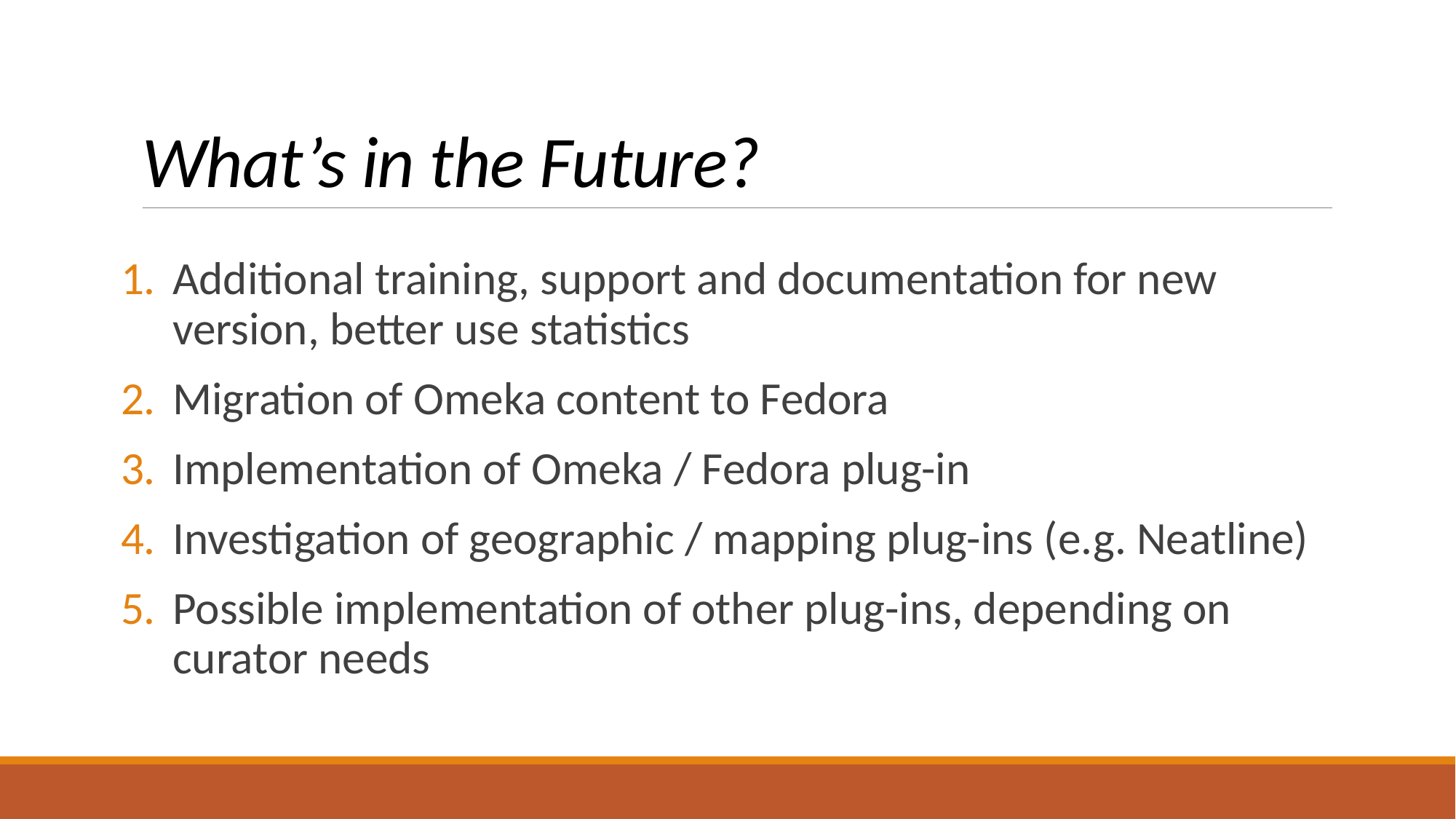

# What’s in the Future?
Additional training, support and documentation for new version, better use statistics
Migration of Omeka content to Fedora
Implementation of Omeka / Fedora plug-in
Investigation of geographic / mapping plug-ins (e.g. Neatline)
Possible implementation of other plug-ins, depending on curator needs